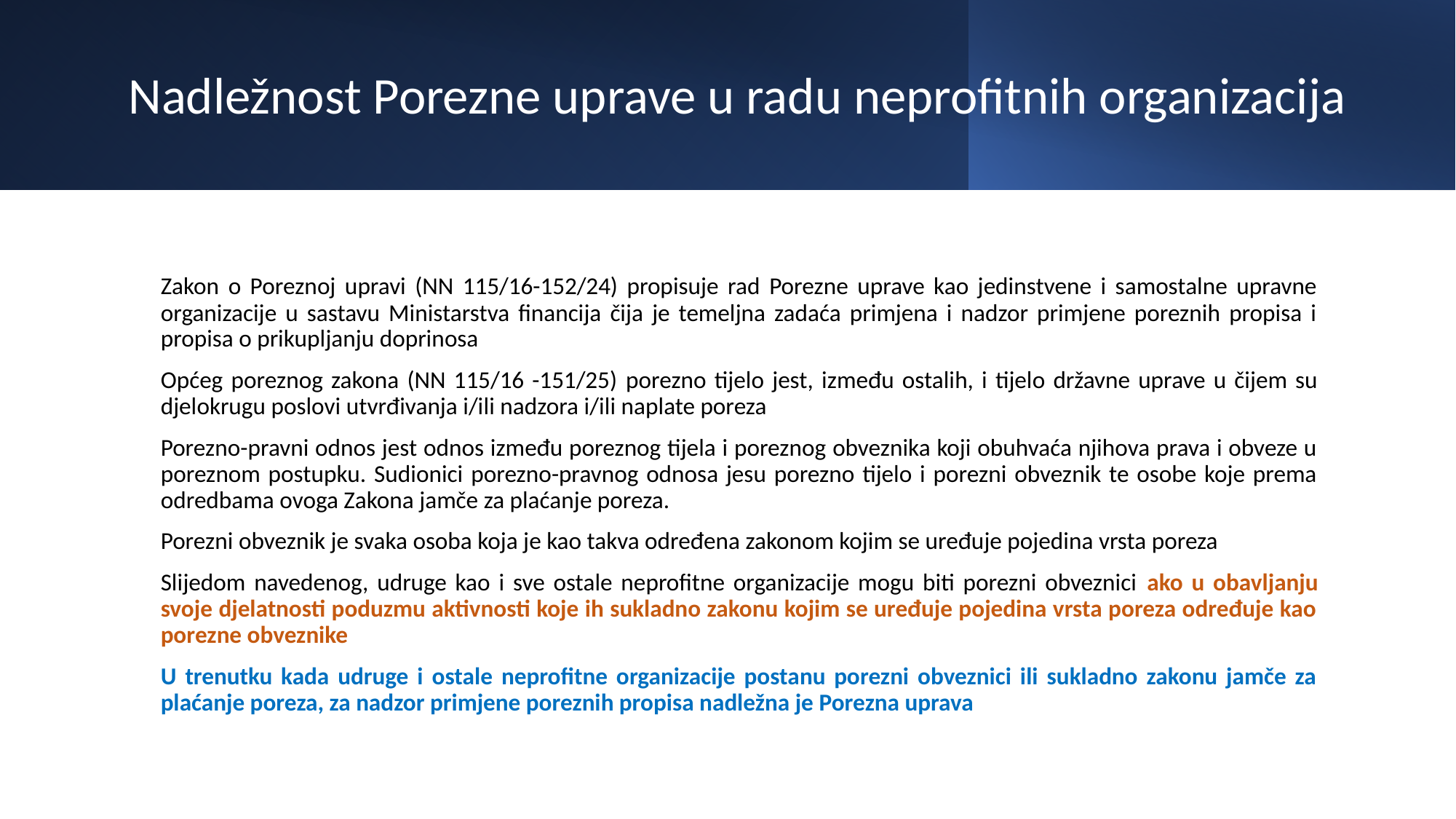

# Nadležnost Porezne uprave u radu neprofitnih organizacija
Zakon o Poreznoj upravi (NN 115/16-152/24) propisuje rad Porezne uprave kao jedinstvene i samostalne upravne organizacije u sastavu Ministarstva financija čija je temeljna zadaća primjena i nadzor primjene poreznih propisa i propisa o prikupljanju doprinosa
Općeg poreznog zakona (NN 115/16 -151/25) ​porezno tijelo jest, između ostalih, i tijelo državne uprave u čijem su djelokrugu poslovi utvrđivanja i/ili nadzora i/ili naplate poreza
Porezno-pravni odnos jest odnos između poreznog tijela i poreznog obveznika koji obuhvaća njihova prava i obveze u poreznom postupku. Sudionici porezno-pravnog odnosa jesu porezno tijelo i porezni obveznik te osobe koje prema odredbama ovoga Zakona jamče za plaćanje poreza.
Porezni obveznik je svaka osoba koja je kao takva određena zakonom kojim se uređuje pojedina vrsta poreza
Slijedom navedenog, udruge kao i sve ostale neprofitne organizacije mogu biti porezni obveznici ako u obavljanju svoje djelatnosti poduzmu aktivnosti koje ih sukladno zakonu kojim se uređuje pojedina vrsta poreza određuje kao porezne obveznike
U trenutku kada udruge i ostale neprofitne organizacije postanu porezni obveznici ili sukladno zakonu jamče za plaćanje poreza, za nadzor primjene poreznih propisa nadležna je Porezna uprava